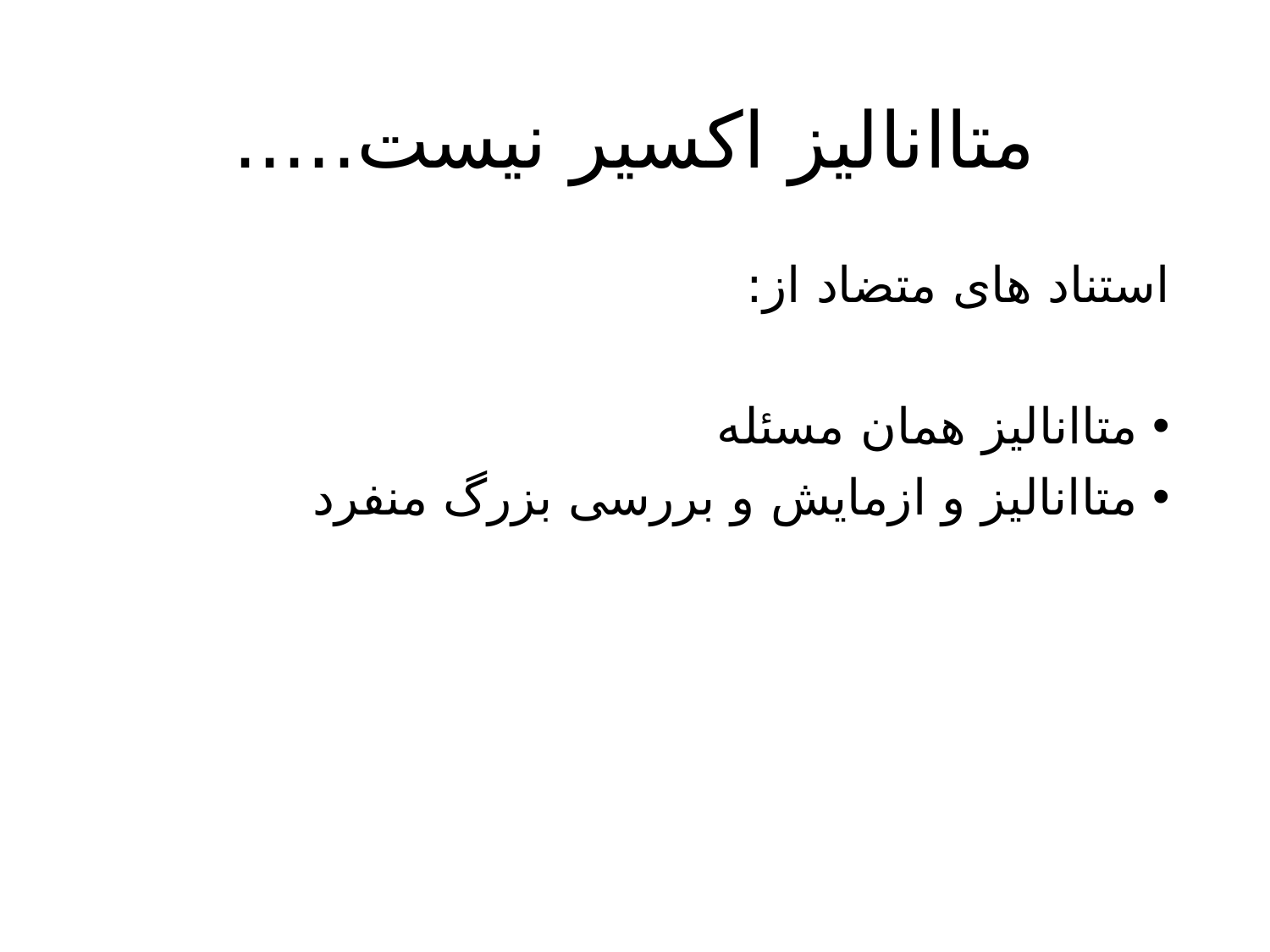

# متاانالیز اکسیر نیست.....
استناد های متضاد از:

متاانالیز همان مسئله
متاانالیز و ازمایش و بررسی بزرگ منفرد